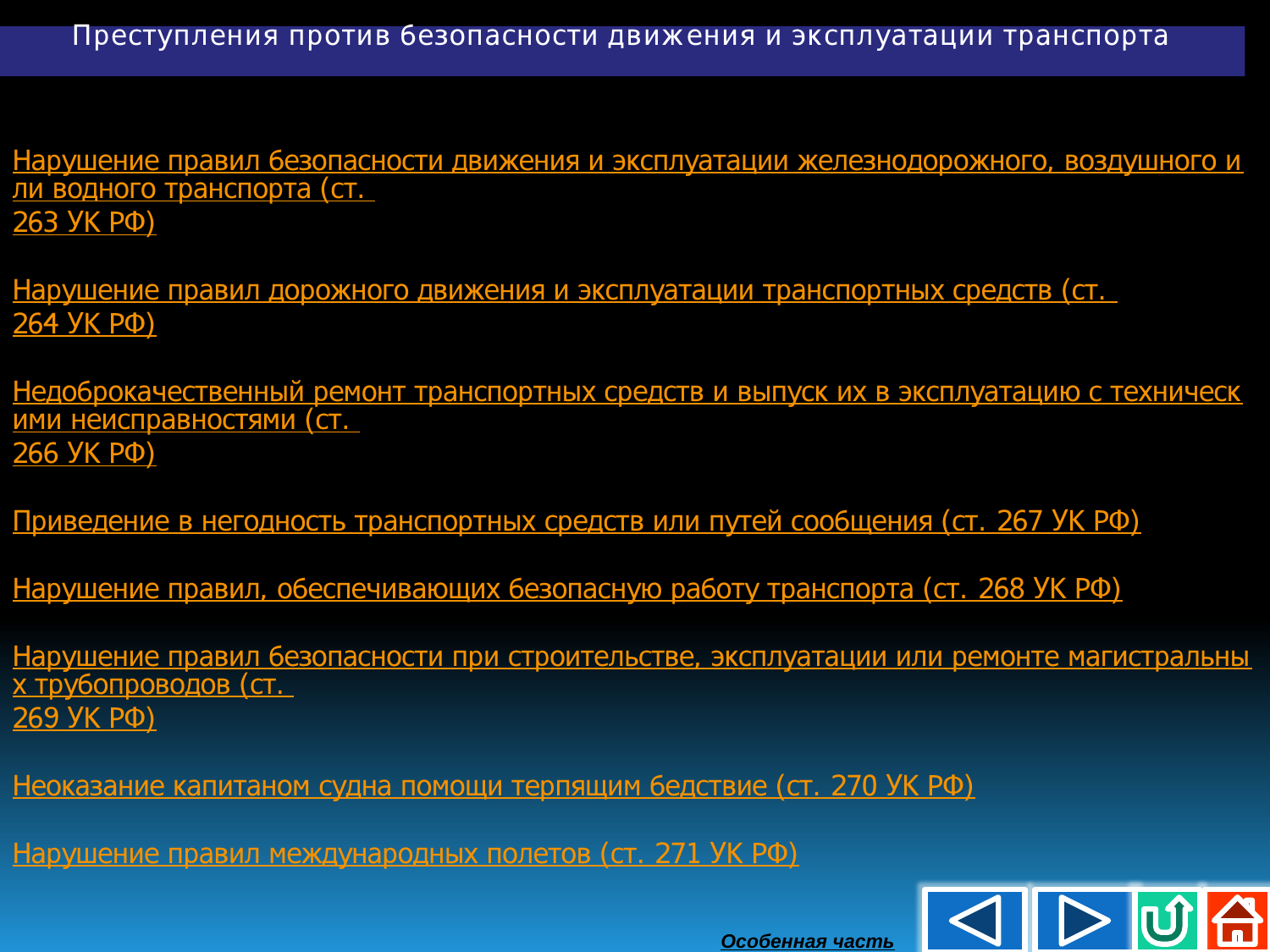

Преступления против безопасности движения и эксплуатации транспорта

Нарушение правил безопасности движения и эксплуатации железнодорожного, воздушного или водного транспорта (ст. 263 УК РФ)

Нарушение правил дорожного движения и эксплуатации транспортных средств (ст. 264 УК РФ)

Недоброкачественный ремонт транспортных средств и выпуск их в эксплуатацию с техническими неисправностями (ст. 266 УК РФ)

Приведение в негодность транспортных средств или путей сообщения (ст. 267 УК РФ)

Нарушение правил, обеспечивающих безопасную работу транспорта (ст. 268 УК РФ)

Нарушение правил безопасности при строительстве, эксплуатации или ремонте магистральных трубопроводов (ст. 269 УК РФ)

Неоказание капитаном судна помощи терпящим бедствие (ст. 270 УК РФ)

Нарушение правил международных полетов (ст. 271 УК РФ)

Особенная часть